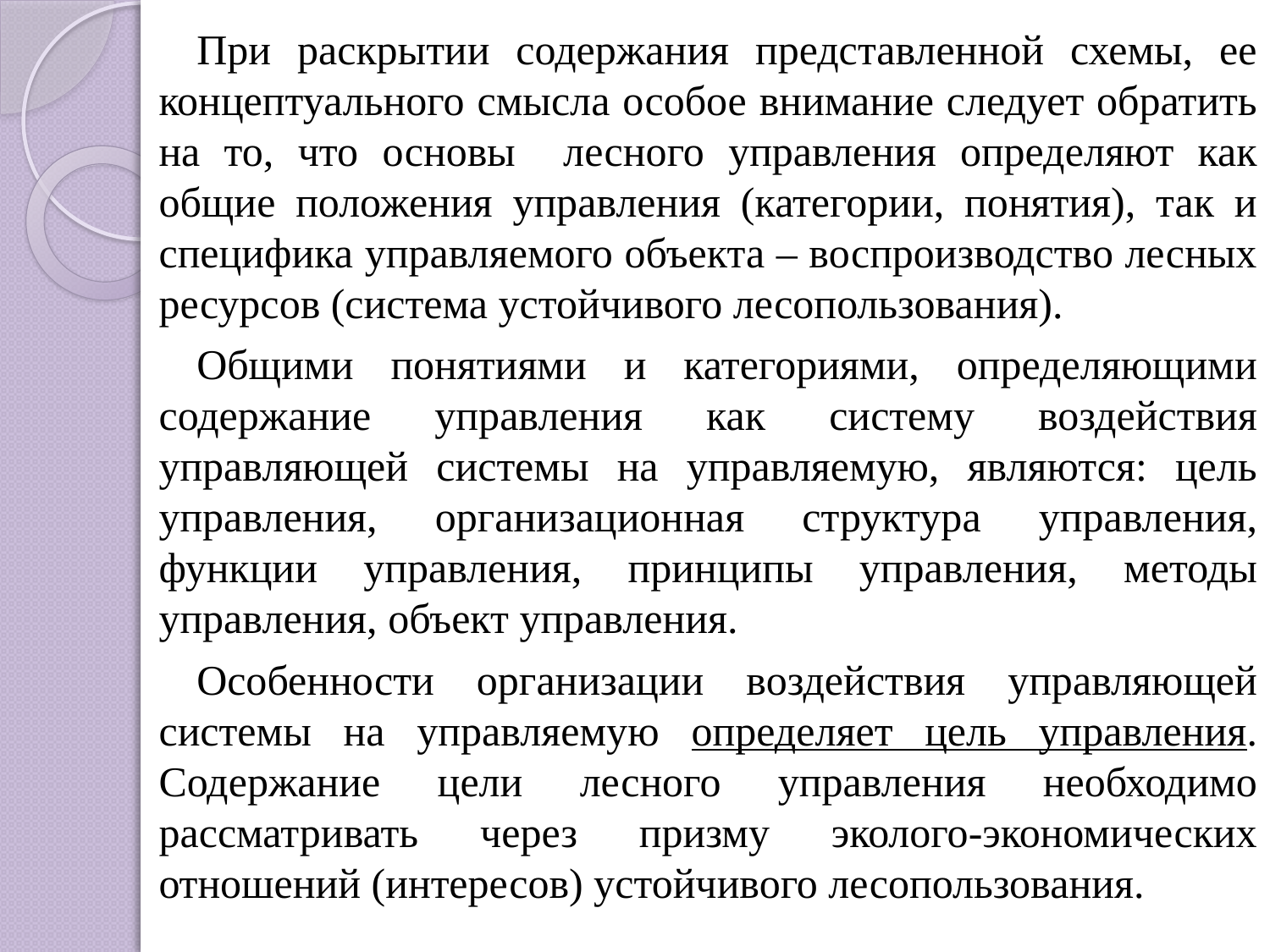

При раскрытии содержания представленной схемы, ее концептуального смысла особое внимание следует обратить на то, что основы  лесного управления определяют как общие положения управления (категории, понятия), так и специфика управляемого объекта – воспроизводство лесных ресурсов (система устойчивого лесопользования).
Общими понятиями и категориями, определяющими содержание управления как систему воздействия управляющей системы на управляемую, являются: цель управления, организационная структура управления, функции управления, принципы управления, методы управления, объект управления.
Особенности организации воздействия управляющей системы на управляемую определяет цель управления. Содержание цели лесного управления необходимо рассматривать через призму эколого-экономических отношений (интересов) устойчивого лесопользования.